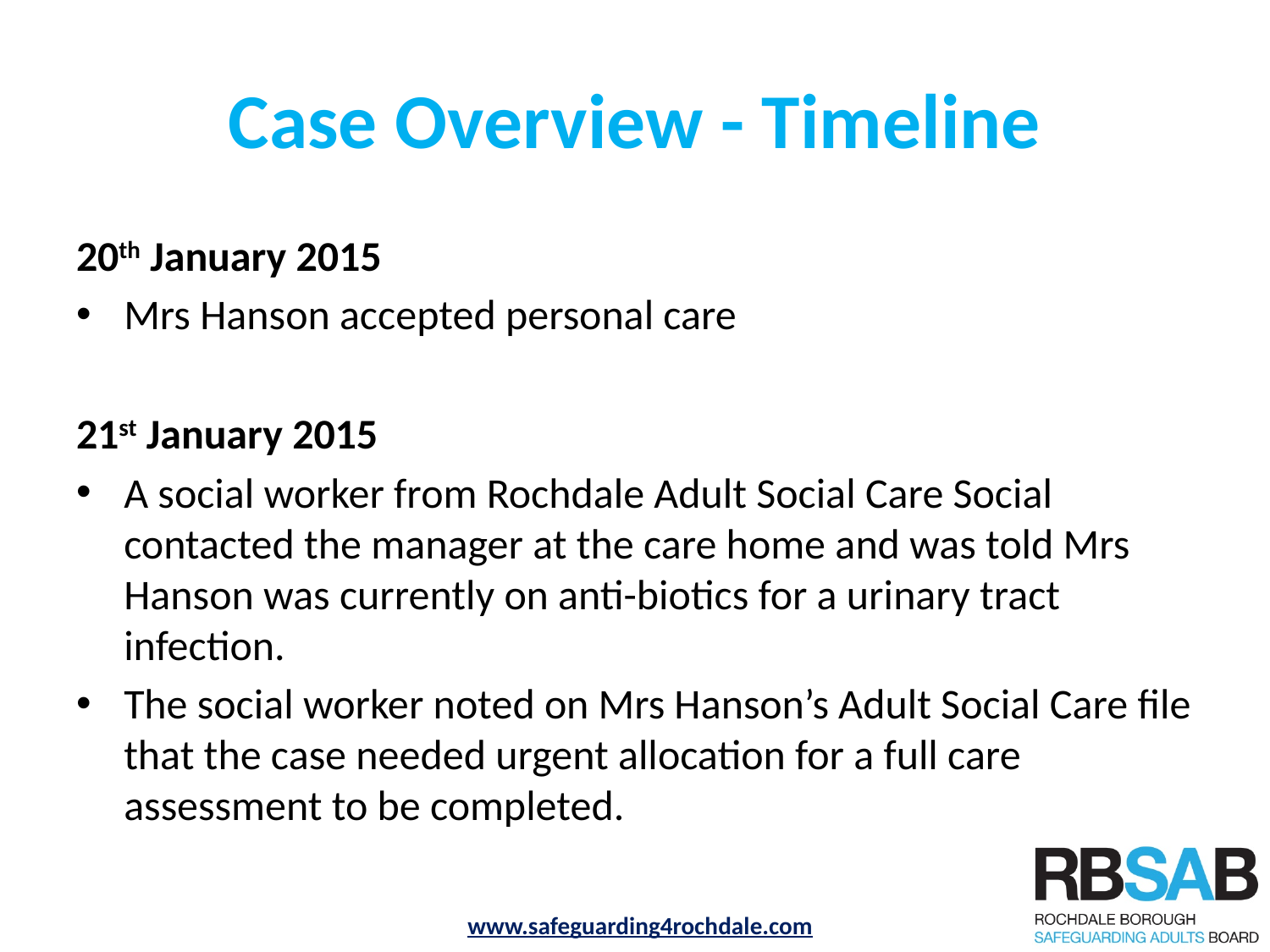

# Case Overview - Timeline
20th January 2015
Mrs Hanson accepted personal care

21st January 2015
A social worker from Rochdale Adult Social Care Social contacted the manager at the care home and was told Mrs Hanson was currently on anti-biotics for a urinary tract infection.
The social worker noted on Mrs Hanson’s Adult Social Care file that the case needed urgent allocation for a full care assessment to be completed.